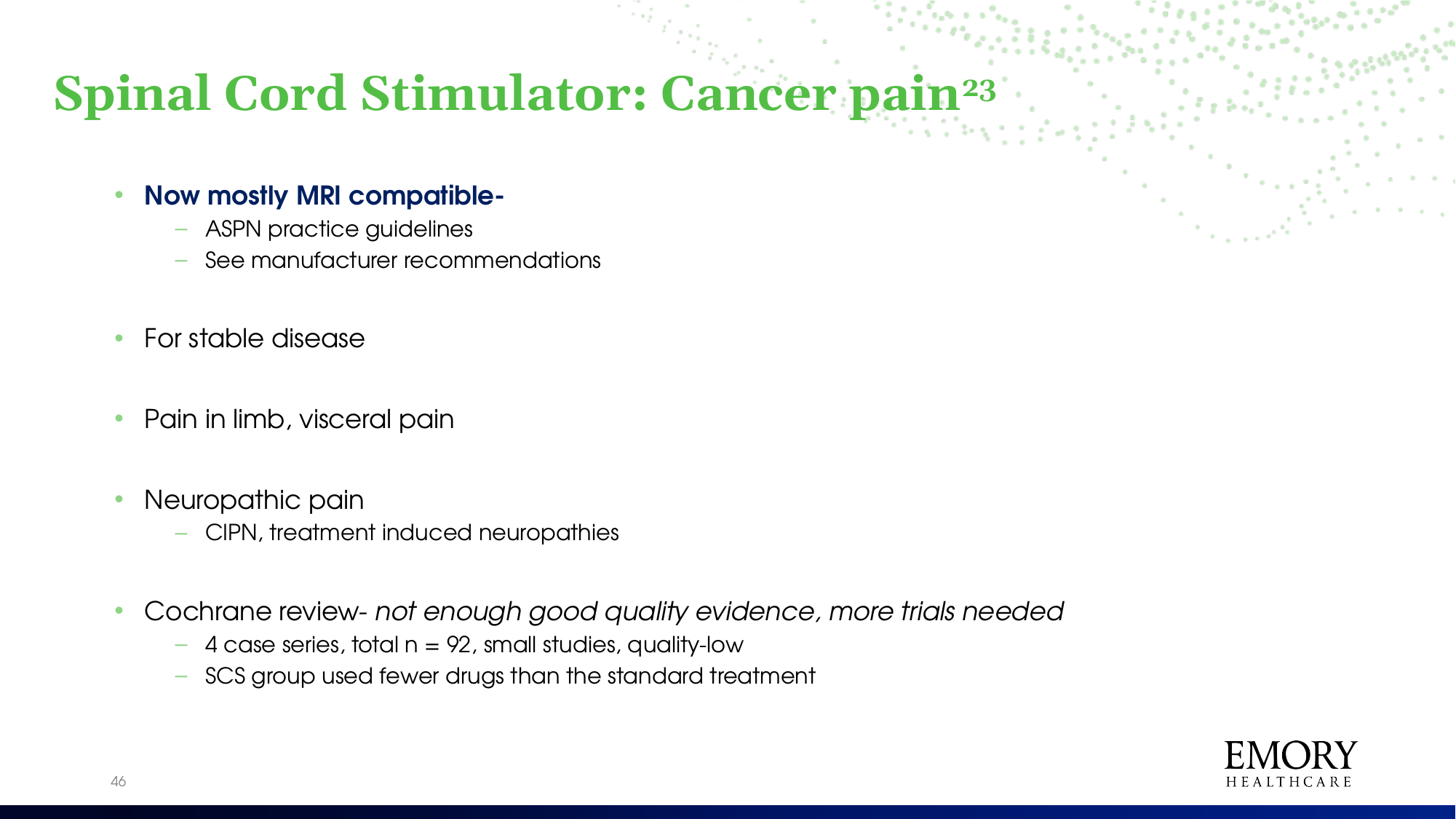

# Spinal Cord Stimulator: Cancer pain23
Now mostly MRI compatible-
ASPN practice guidelines
See manufacturer recommendations

For stable disease

Pain in limb, visceral pain

Neuropathic pain
CIPN, treatment induced neuropathies

Cochrane review- not enough good quality evidence, more trials needed
4 case series, total n = 92, small studies, quality-low
SCS group used fewer drugs than the standard treatment